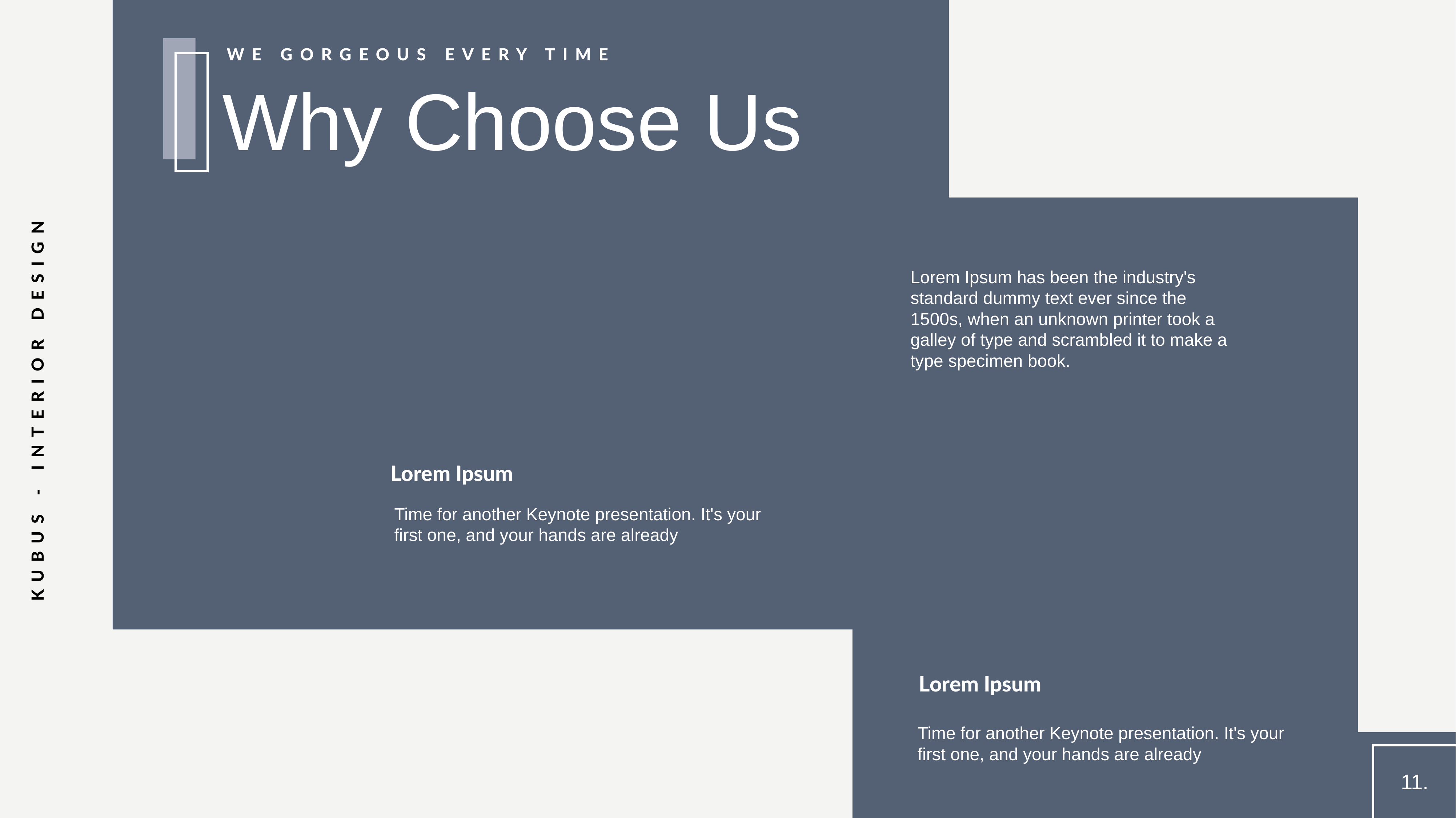

WE GORGEOUS EVERY TIME

Why Choose Us

Lorem Ipsum has been the industry's standard dummy text ever since the 1500s, when an unknown printer took a galley of type and scrambled it to make a type specimen book.
KUBUS - INTERIOR DESIGN

Lorem Ipsum
Time for another Keynote presentation. It's your first one, and your hands are already
Lorem Ipsum
Time for another Keynote presentation. It's your first one, and your hands are already

11.